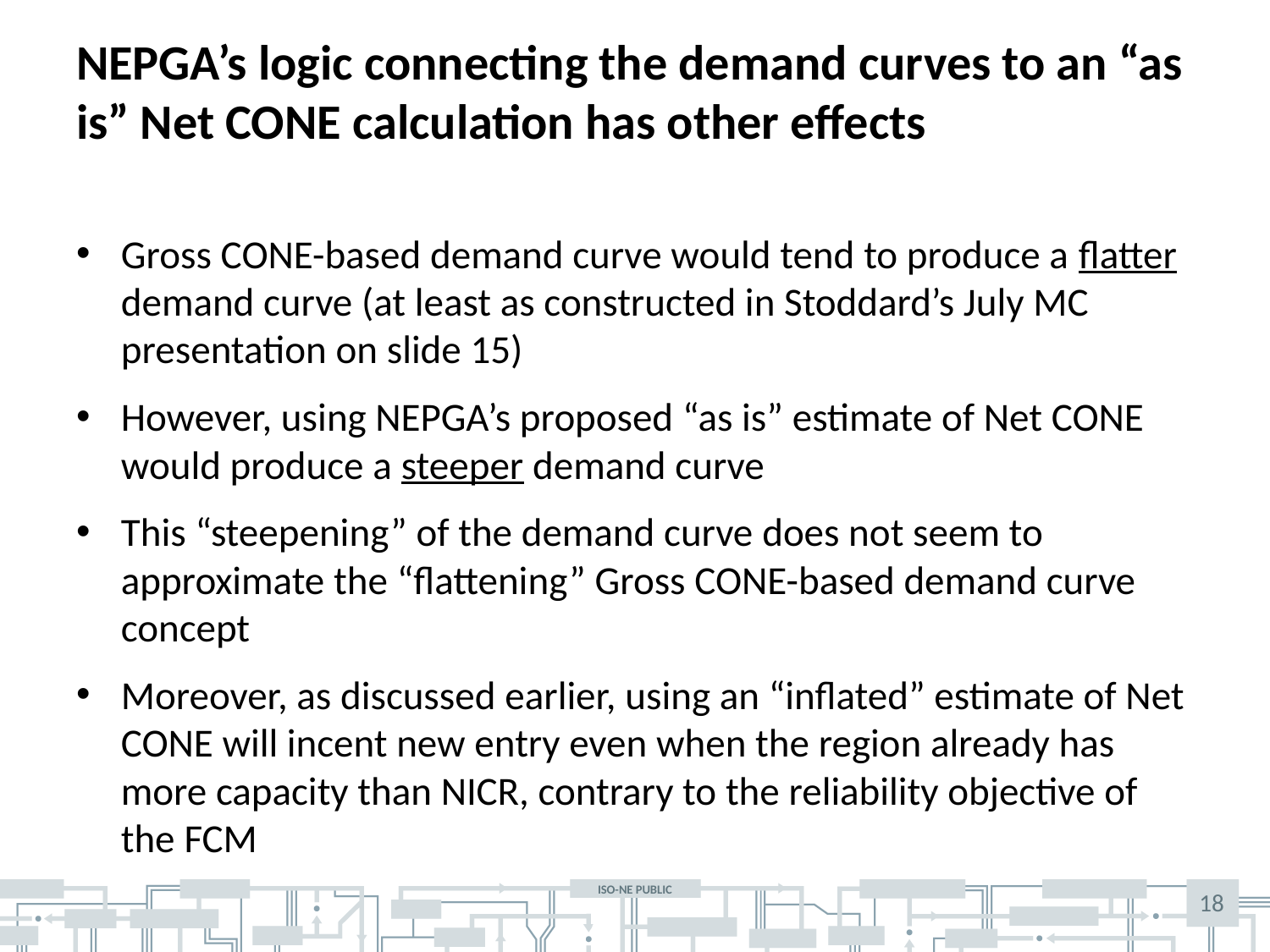

# NEPGA’s logic connecting the demand curves to an “as is” Net CONE calculation has other effects
Gross CONE-based demand curve would tend to produce a flatter demand curve (at least as constructed in Stoddard’s July MC presentation on slide 15)
However, using NEPGA’s proposed “as is” estimate of Net CONE would produce a steeper demand curve
This “steepening” of the demand curve does not seem to approximate the “flattening” Gross CONE-based demand curve concept
Moreover, as discussed earlier, using an “inflated” estimate of Net CONE will incent new entry even when the region already has more capacity than NICR, contrary to the reliability objective of the FCM
18